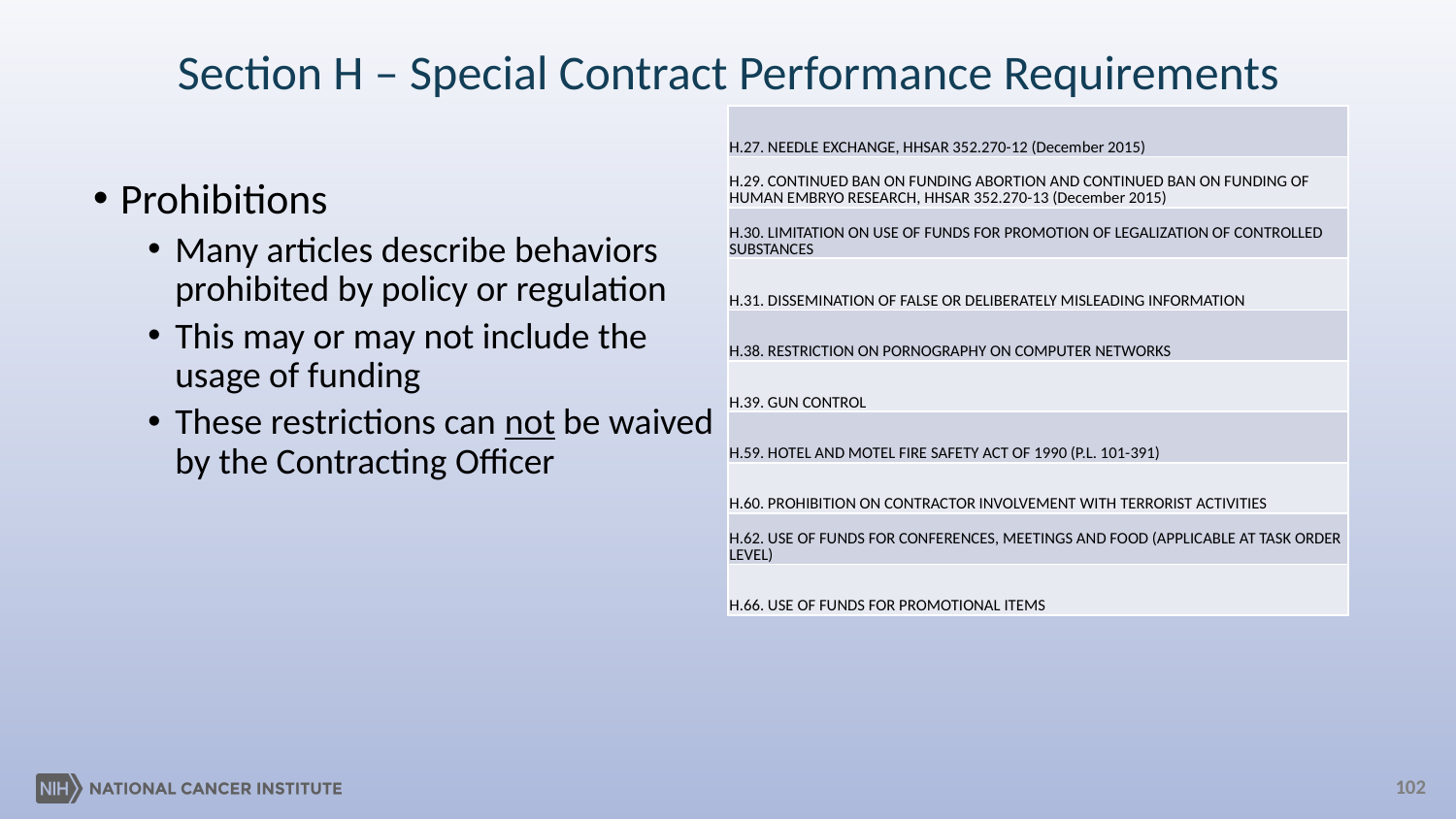

# Section H – Special Contract Performance Requirements
| H.27. NEEDLE EXCHANGE, HHSAR 352.270-12 (December 2015) |
| --- |
| H.29. CONTINUED BAN ON FUNDING ABORTION AND CONTINUED BAN ON FUNDING OF HUMAN EMBRYO RESEARCH, HHSAR 352.270-13 (December 2015) |
| H.30. LIMITATION ON USE OF FUNDS FOR PROMOTION OF LEGALIZATION OF CONTROLLED SUBSTANCES |
| H.31. DISSEMINATION OF FALSE OR DELIBERATELY MISLEADING INFORMATION |
| H.38. RESTRICTION ON PORNOGRAPHY ON COMPUTER NETWORKS |
| H.39. GUN CONTROL |
| H.59. HOTEL AND MOTEL FIRE SAFETY ACT OF 1990 (P.L. 101-391) |
| H.60. PROHIBITION ON CONTRACTOR INVOLVEMENT WITH TERRORIST ACTIVITIES |
| H.62. USE OF FUNDS FOR CONFERENCES, MEETINGS AND FOOD (APPLICABLE AT TASK ORDER LEVEL) |
| H.66. USE OF FUNDS FOR PROMOTIONAL ITEMS |
Prohibitions
Many articles describe behaviors prohibited by policy or regulation
This may or may not include the usage of funding
These restrictions can not be waived by the Contracting Officer